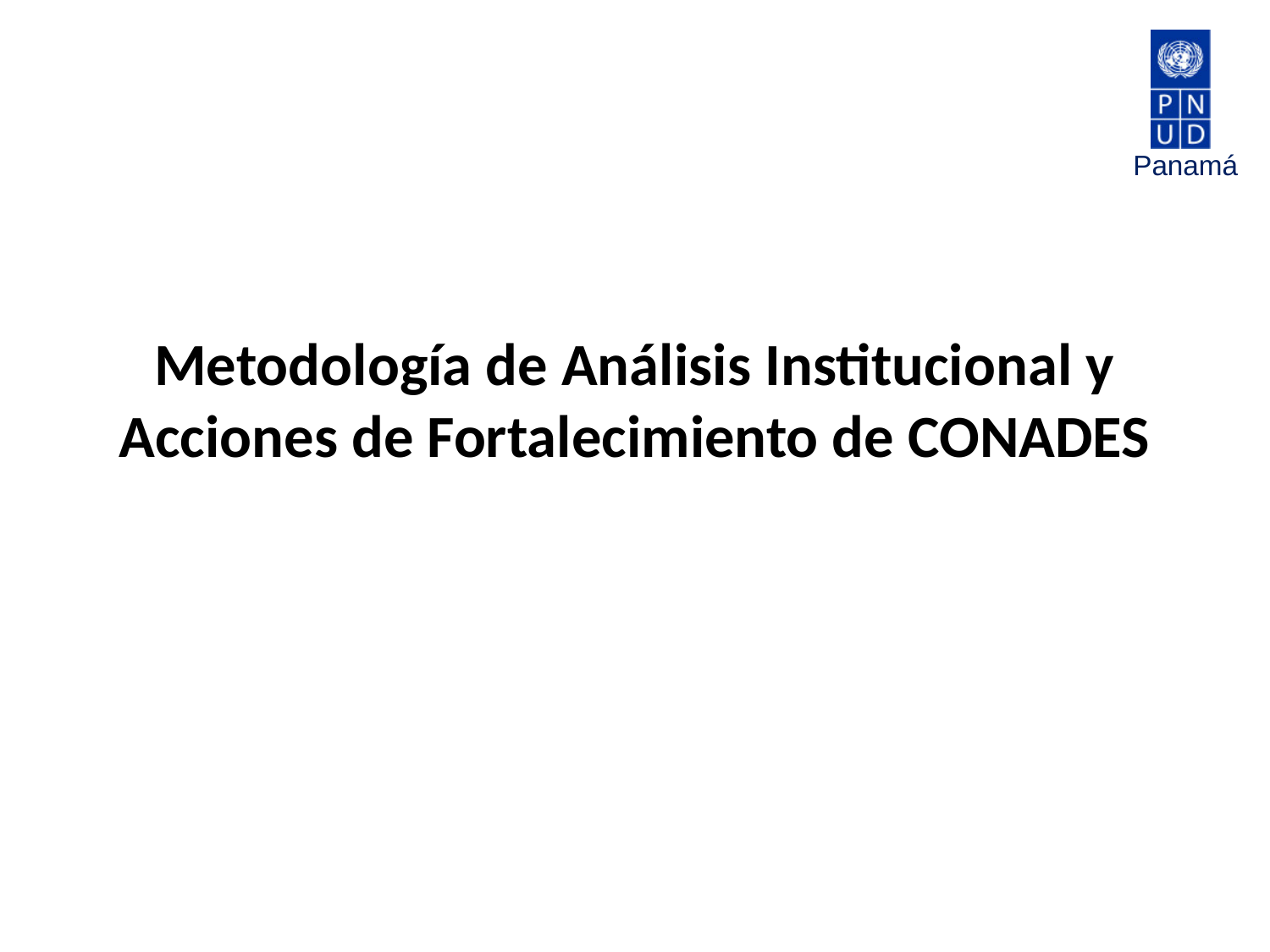

# Metodología de Análisis Institucional y Acciones de Fortalecimiento de CONADES